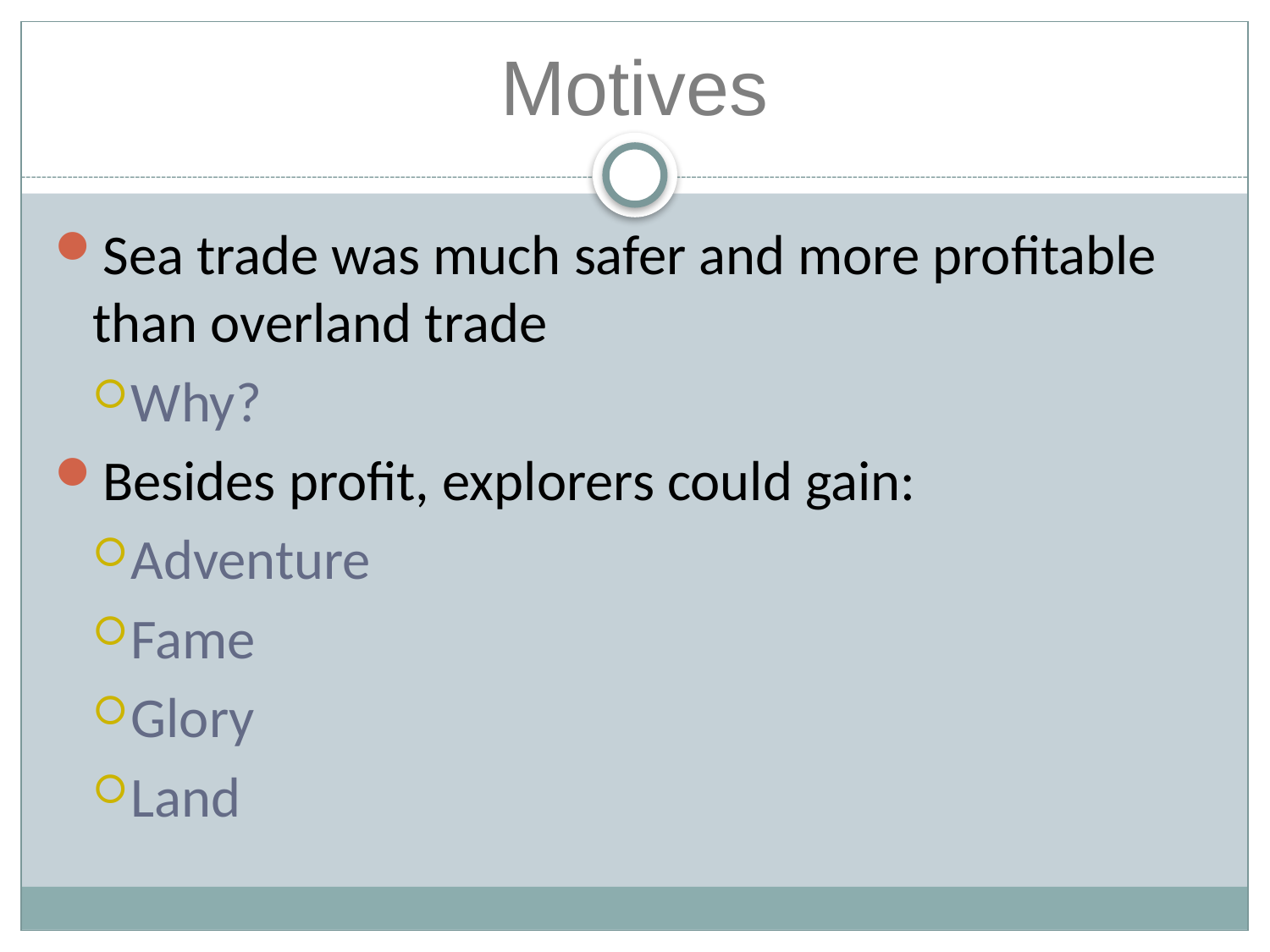

# Motives
Sea trade was much safer and more profitable than overland trade
Why?
Besides profit, explorers could gain:
Adventure
Fame
Glory
Land